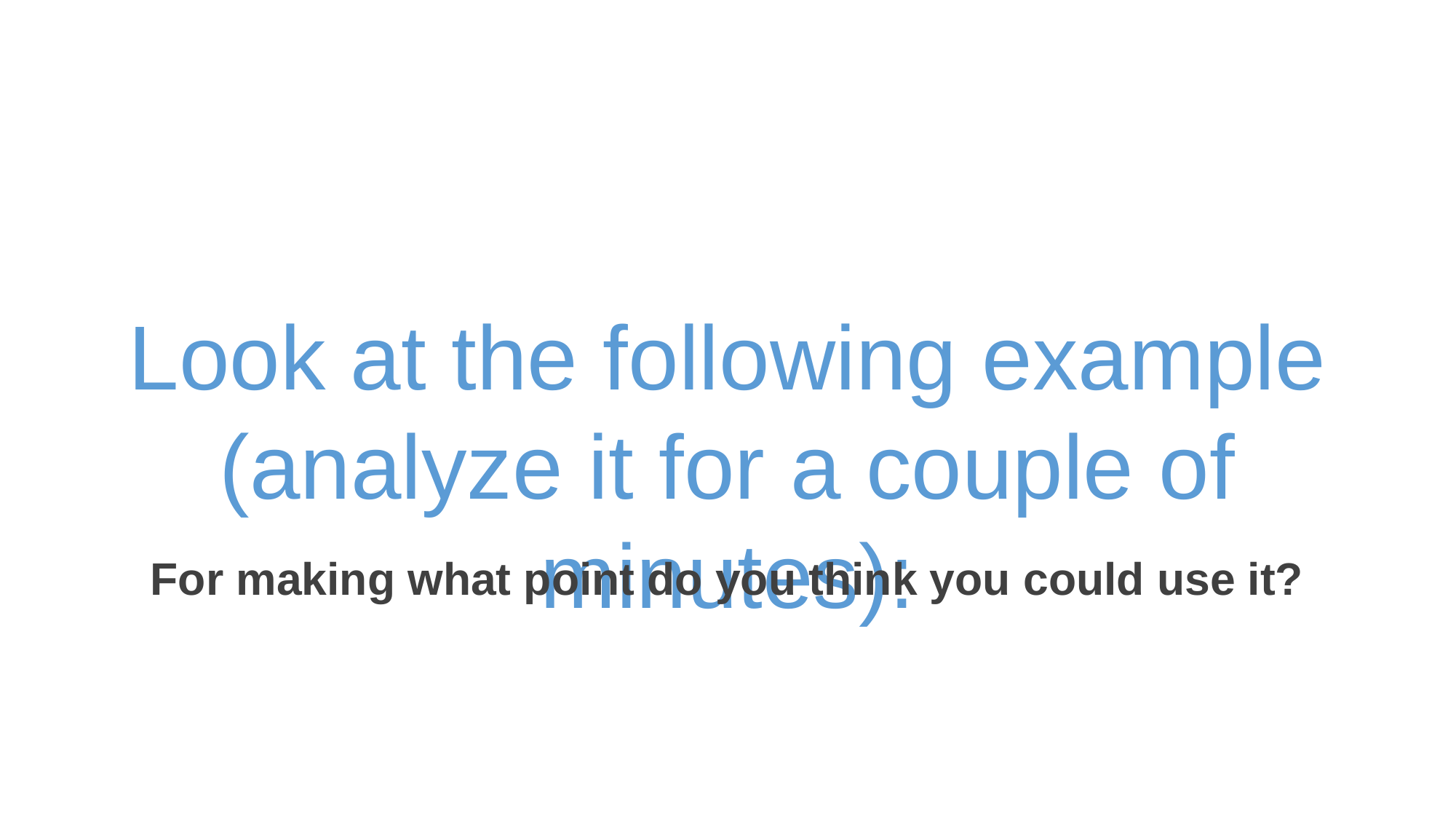

Look at the following example
(analyze it for a couple of minutes):
For making what point do you think you could use it?